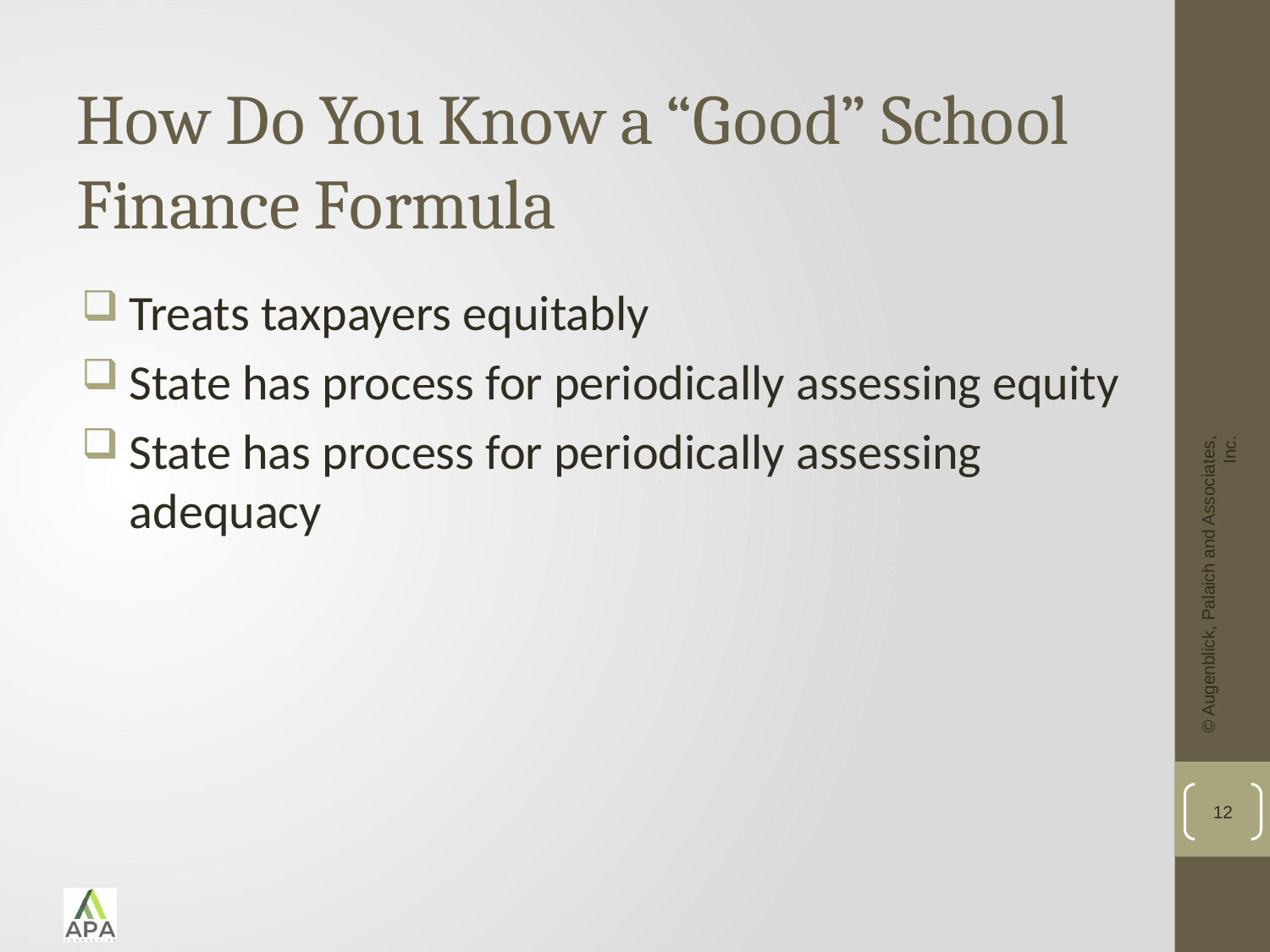

# How Do You Know a “Good” School Finance Formula
Treats taxpayers equitably
State has process for periodically assessing equity
State has process for periodically assessing adequacy

© Augenblick, Palaich and Associates, Inc.
12